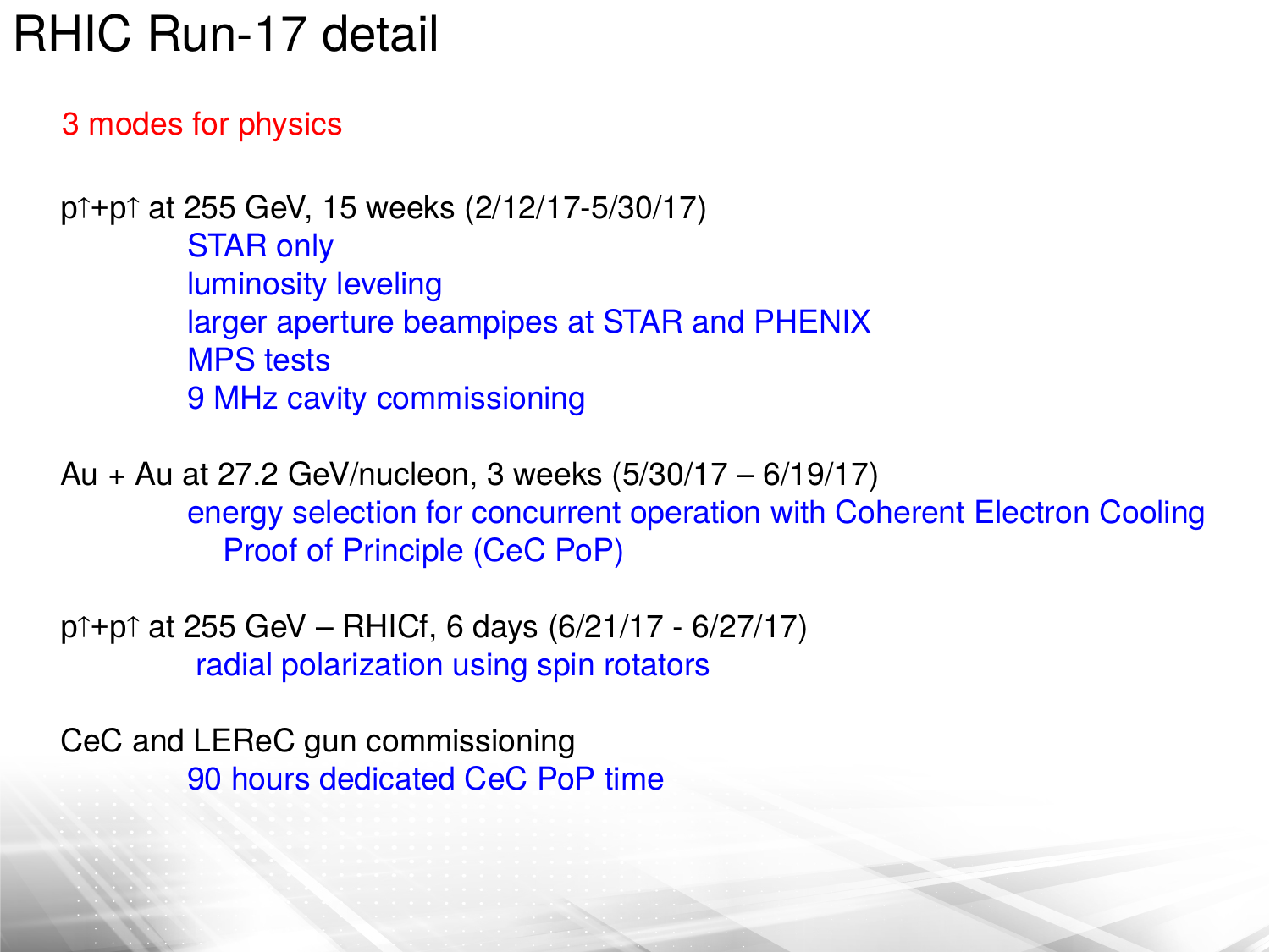

RHIC Run-17 detail
3 modes for physics

p↑+p↑ at 255 GeV, 15 weeks (2/12/17-5/30/17)
  	STAR only
	luminosity leveling
	larger aperture beampipes at STAR and PHENIX
	MPS tests
	9 MHz cavity commissioning

Au + Au at 27.2 GeV/nucleon, 3 weeks (5/30/17 – 6/19/17)
  	energy selection for concurrent operation with Coherent Electron Cooling 	    Proof of Principle (CeC PoP)

p↑+p↑ at 255 GeV – RHICf, 6 days (6/21/17 - 6/27/17)
       	 radial polarization using spin rotators

CeC and LEReC gun commissioning
  	90 hours dedicated CeC PoP time